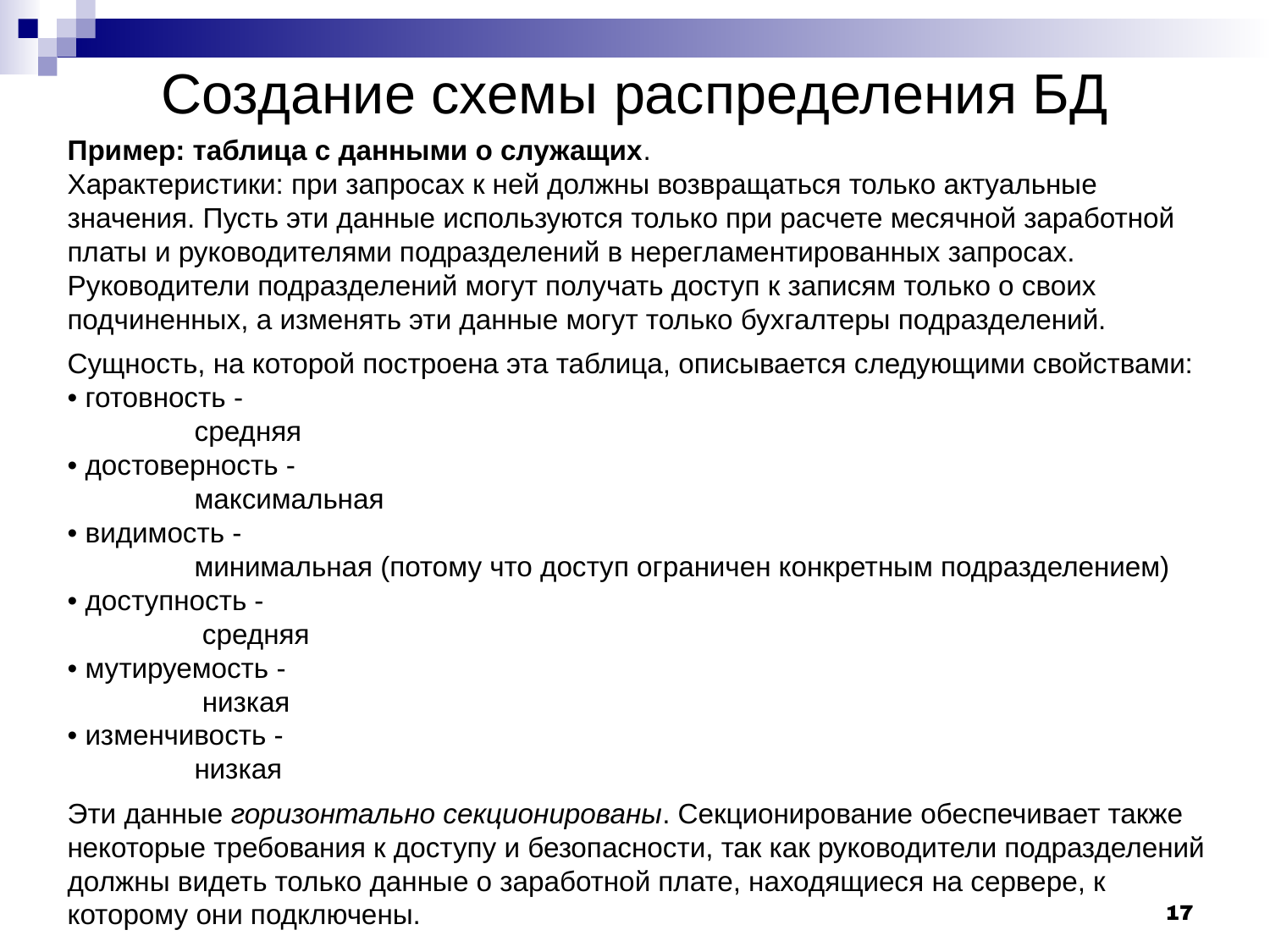

# Создание схемы распределения БД
Пример: таблица с данными о служащих.
Характеристики: при запросах к ней должны возвращаться только актуальные значения. Пусть эти данные используются только при расчете месячной заработной платы и руководителями подразделений в нерегламентированных запросах. Руководители подразделений могут получать доступ к записям только о своих подчиненных, а изменять эти данные могут только бухгалтеры подразделений.
Сущность, на которой построена эта таблица, описывается следующими свойствами:
• готовность -
	средняя
• достоверность -
	максимальная
• видимость -
	минимальная (потому что доступ ограничен конкретным подразделением)
• доступность -
	 средняя
• мутируемость -
	 низкая
• изменчивость -
	низкая
Эти данные горизонтально секционированы. Секционирование обеспечивает также некоторые требования к доступу и безопасности, так как руководители подразделений должны видеть только данные о заработной плате, находящиеся на сервере, к которому они подключены.
17